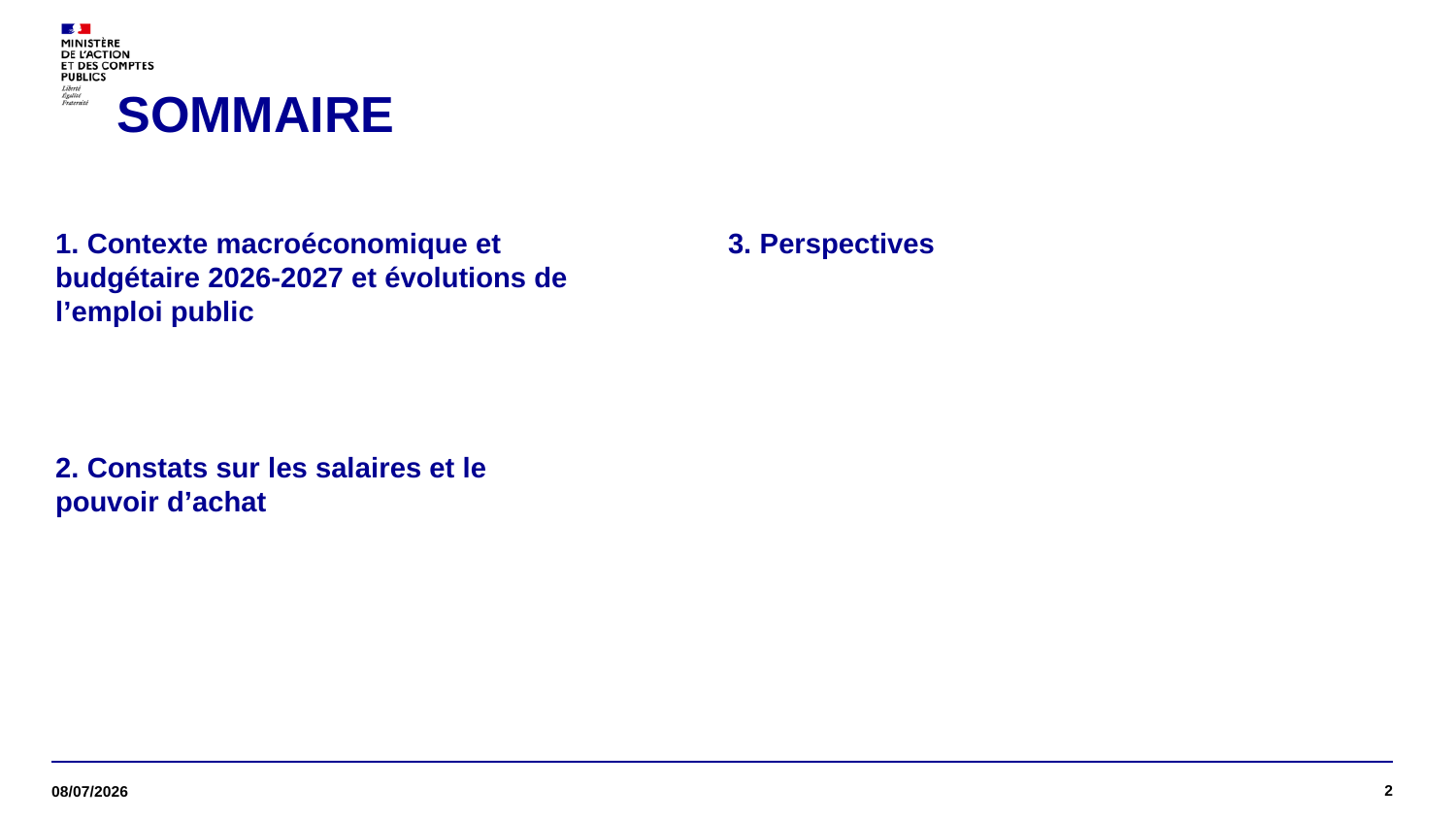

# SOMMAIRE
1. Contexte macroéconomique et budgétaire 2026-2027 et évolutions de l’emploi public
3. Perspectives
2. Constats sur les salaires et le pouvoir d’achat

2
08/07/2026